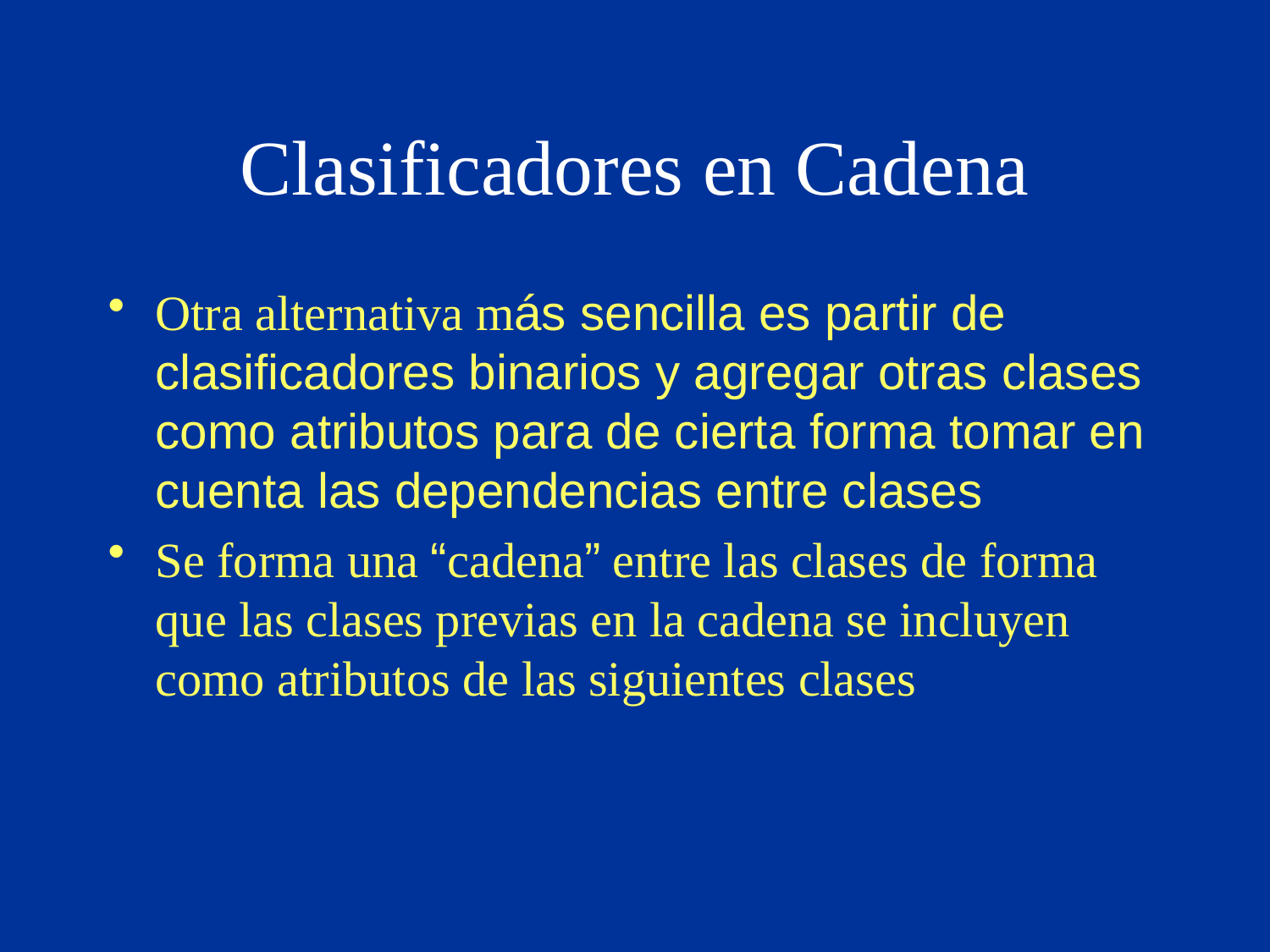

# Clasificadores en Cadena
Otra alternativa más sencilla es partir de clasificadores binarios y agregar otras clases como atributos para de cierta forma tomar en cuenta las dependencias entre clases
Se forma una “cadena” entre las clases de forma que las clases previas en la cadena se incluyen como atributos de las siguientes clases